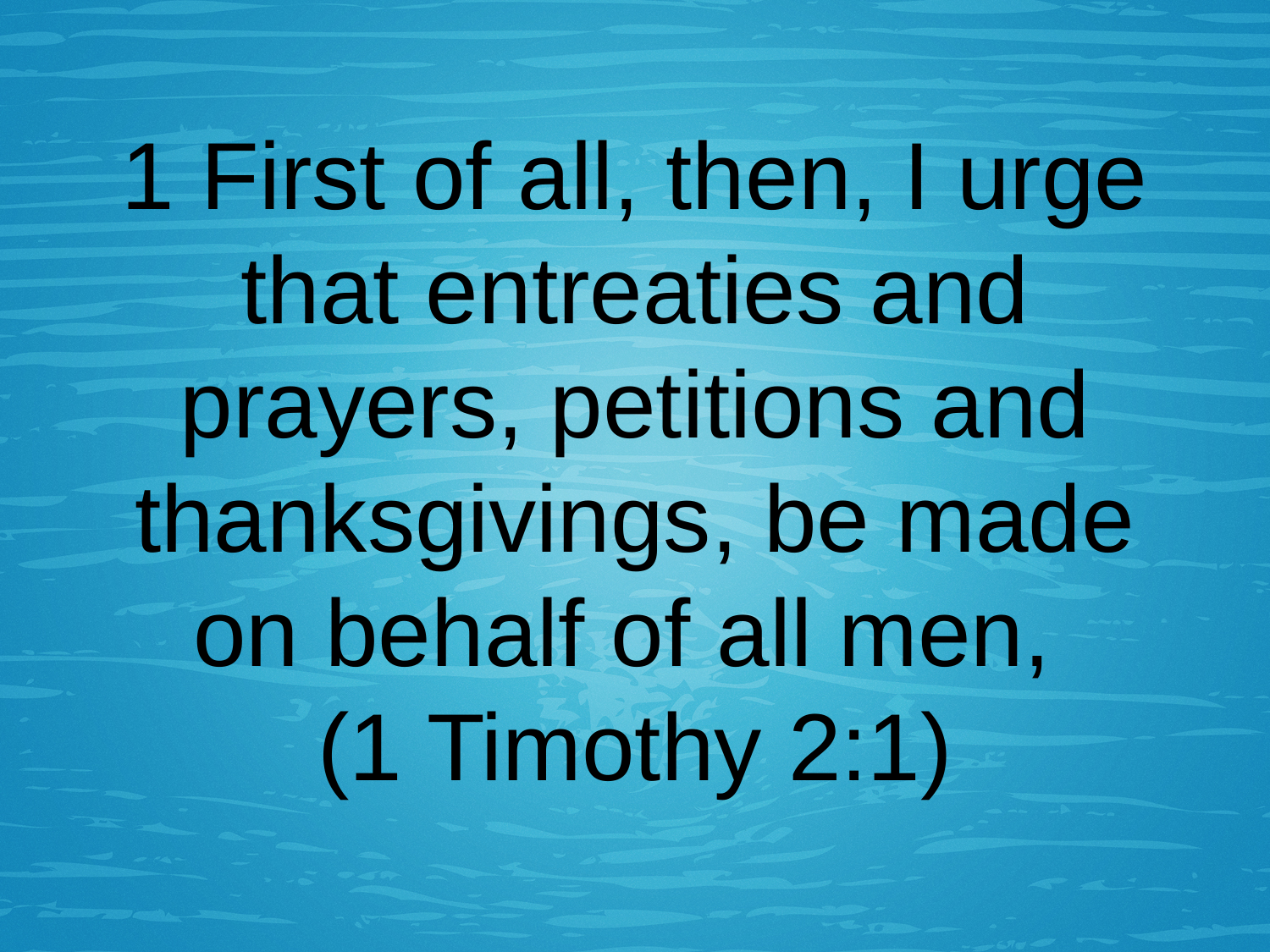

# 1 First of all, then, I urge that entreaties and prayers, petitions and thanksgivings, be made on behalf of all men, (1 Timothy 2:1)